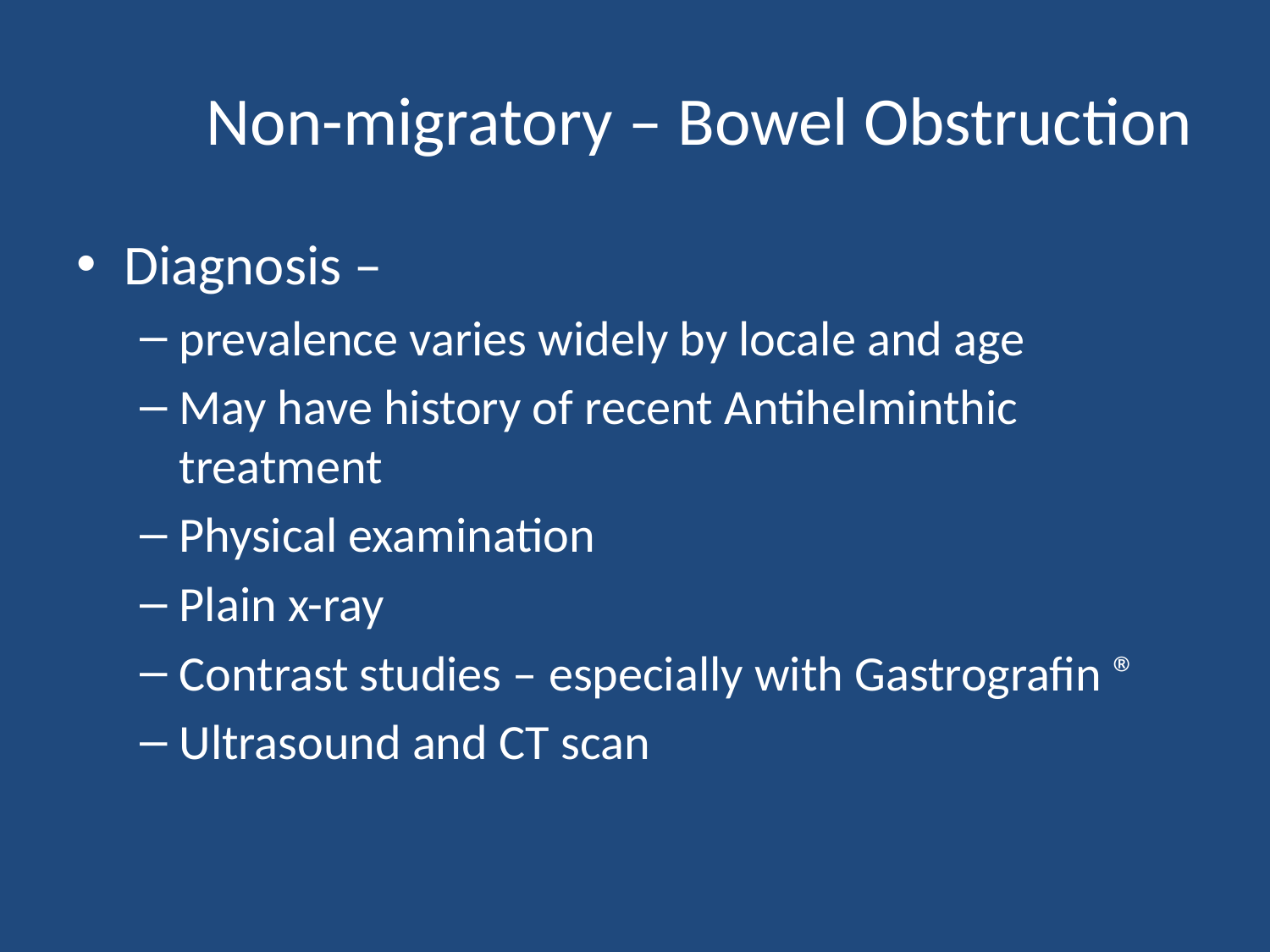

# Non-migratory – Bowel Obstruction
Diagnosis –
prevalence varies widely by locale and age
May have history of recent Antihelminthic treatment
Physical examination
Plain x-ray
Contrast studies – especially with Gastrografin ®
Ultrasound and CT scan